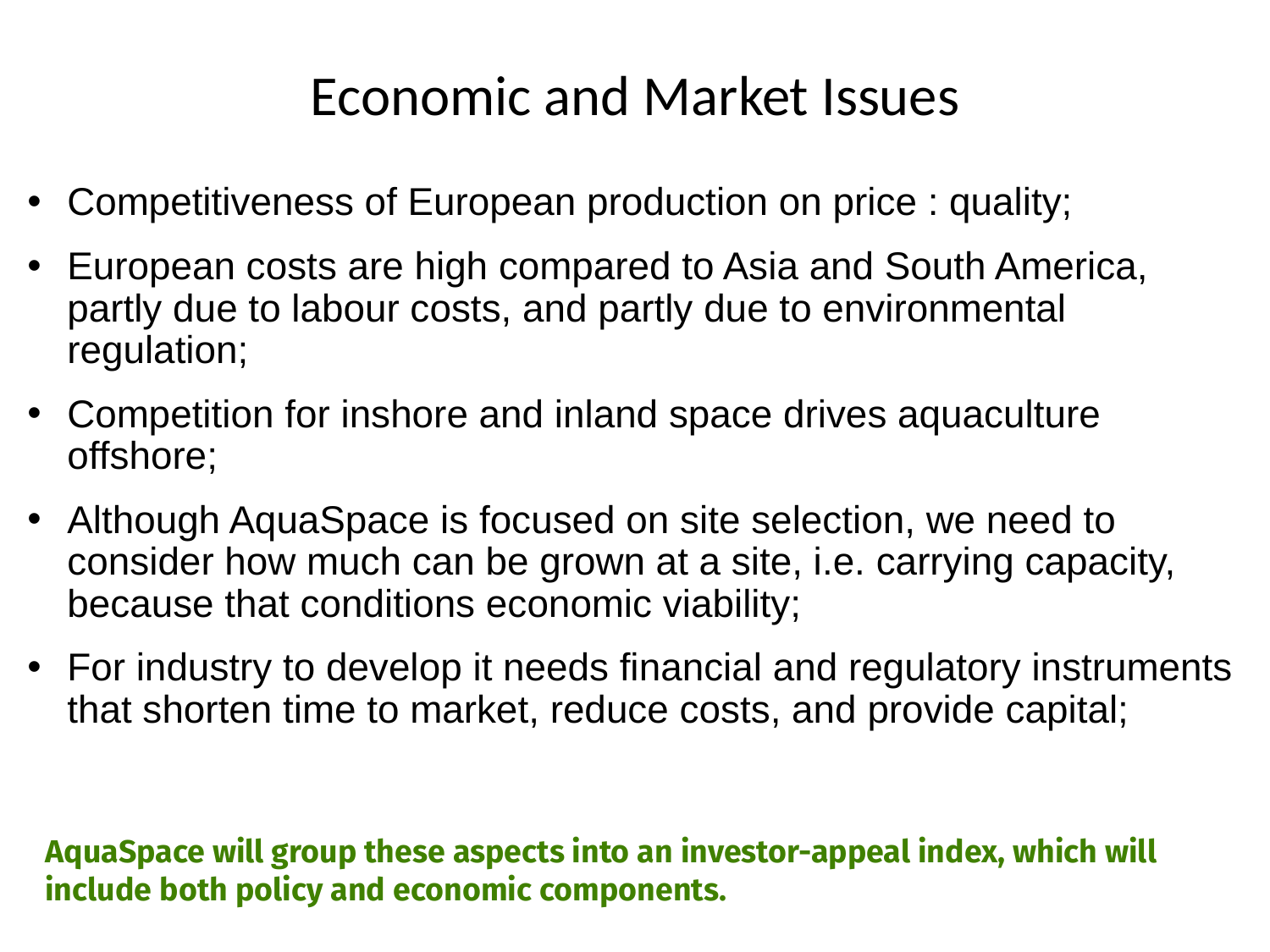

# Economic and Market Issues
Competitiveness of European production on price : quality;
European costs are high compared to Asia and South America, partly due to labour costs, and partly due to environmental regulation;
Competition for inshore and inland space drives aquaculture offshore;
Although AquaSpace is focused on site selection, we need to consider how much can be grown at a site, i.e. carrying capacity, because that conditions economic viability;
For industry to develop it needs financial and regulatory instruments that shorten time to market, reduce costs, and provide capital;
AquaSpace will group these aspects into an investor-appeal index, which will include both policy and economic components.